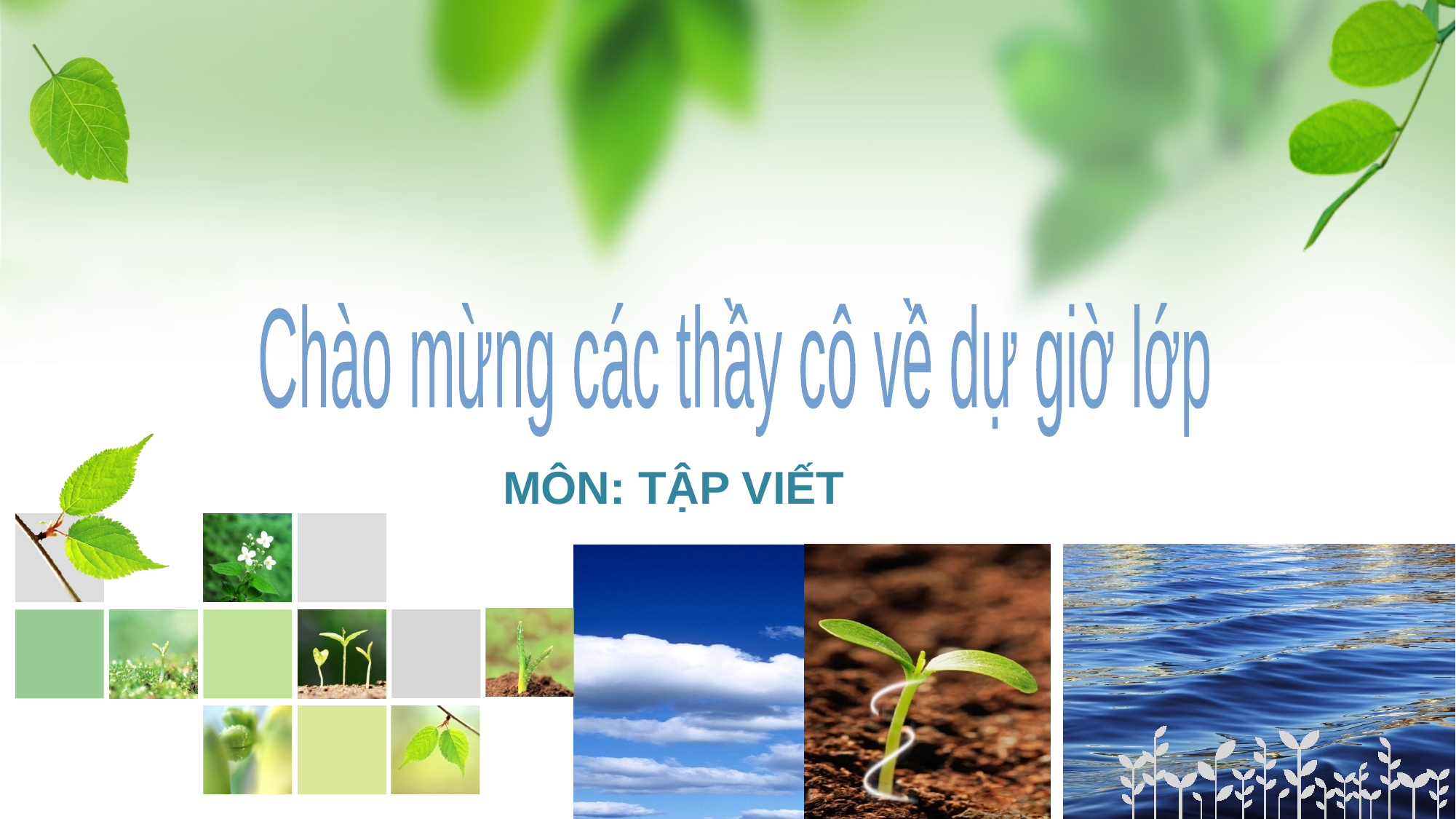

Chào mừng các thầy cô về dự giờ lớp
 môn: tập viết